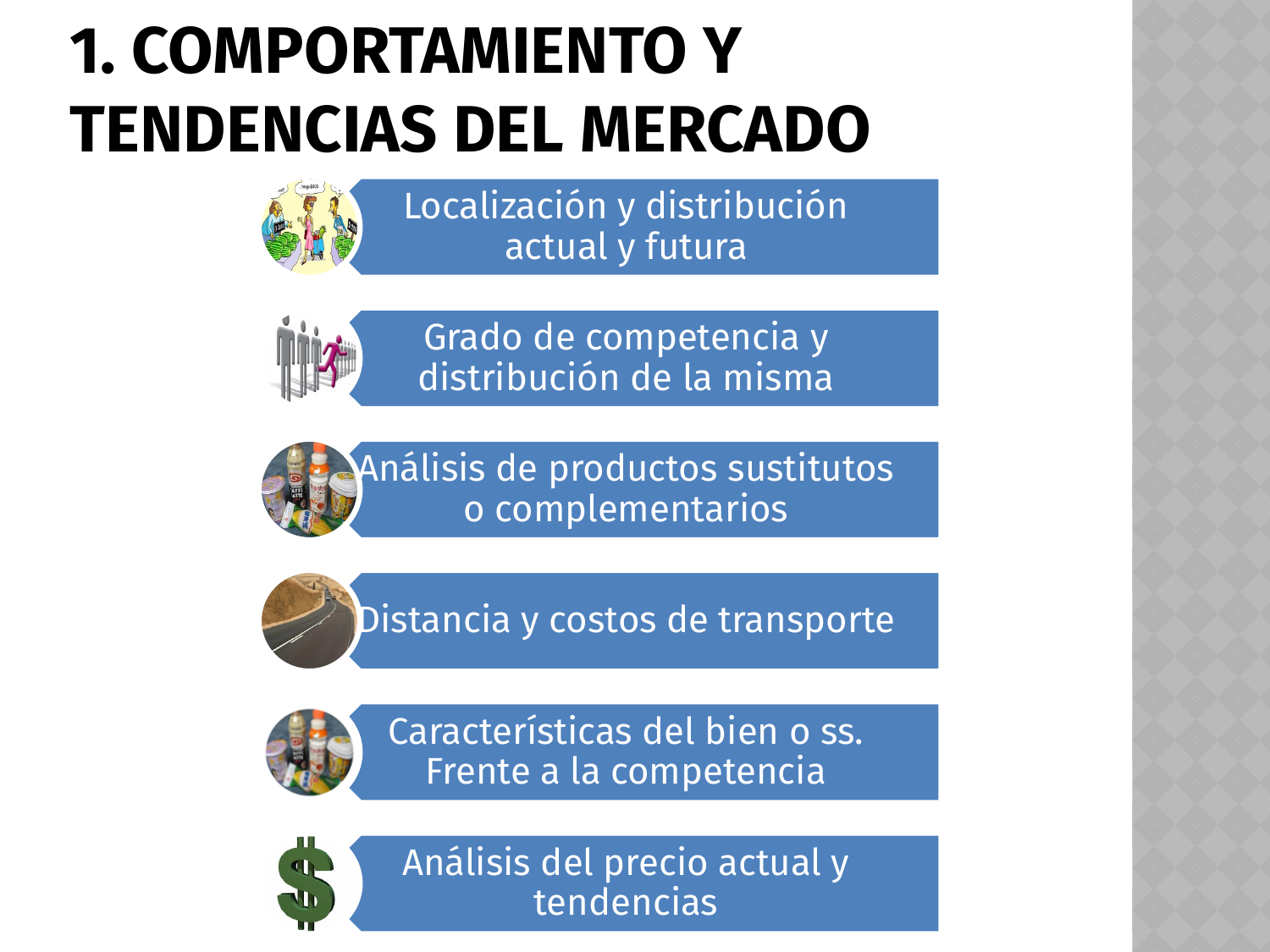

# 1. Comportamiento y tendencias del mercado
Localización y distribución actual y futura
Grado de competencia y distribución de la misma
Análisis de productos sustitutos o complementarios
Distancia y costos de transporte
Características del bien o ss. Frente a la competencia
Análisis del precio actual y tendencias